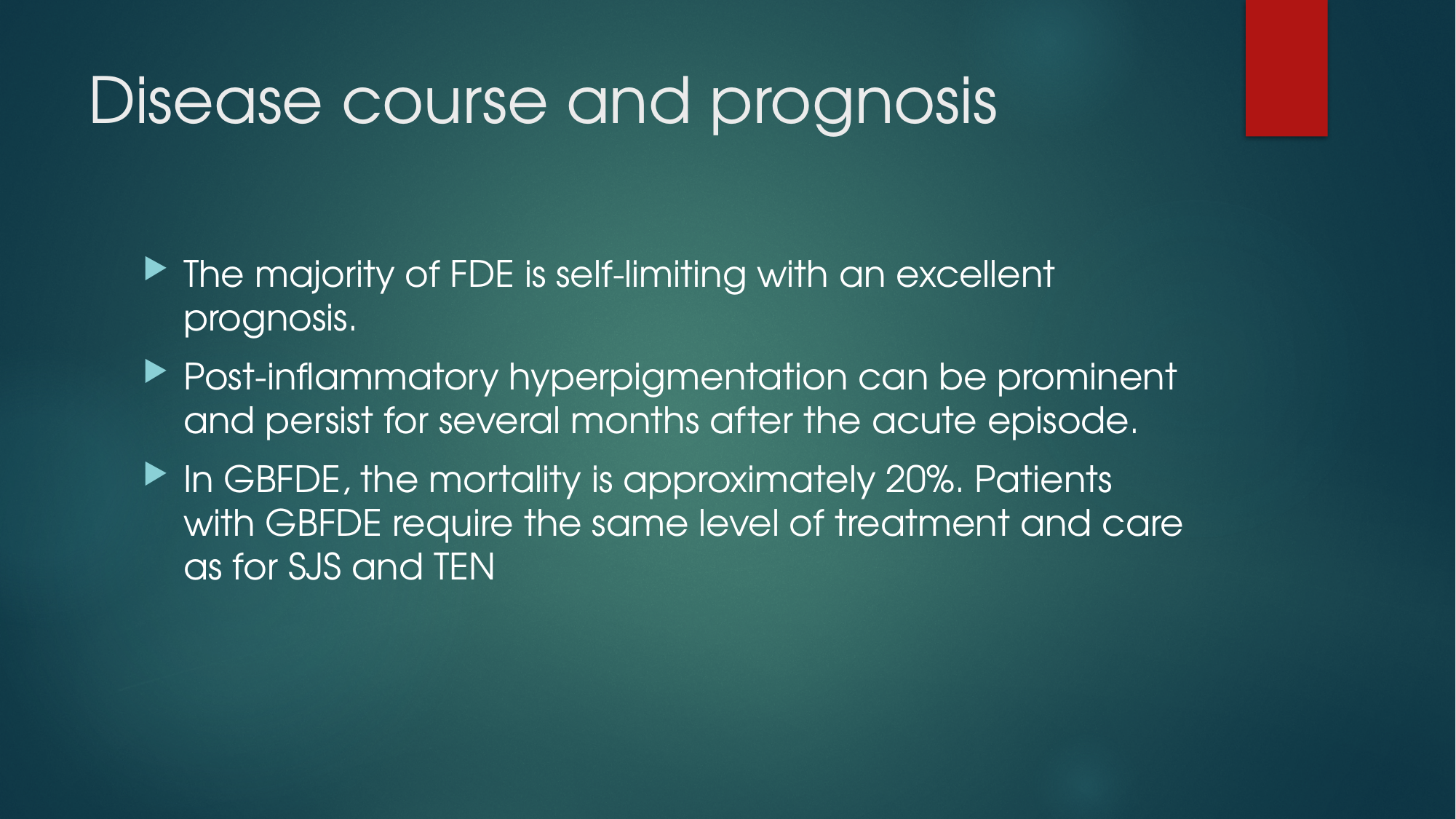

# Disease course and prognosis
The majority of FDE is self‐limiting with an excellent prognosis.
Post‐inflammatory hyperpigmentation can be prominent and persist for several months after the acute episode.
In GBFDE, the mortality is approximately 20%. Patients with GBFDE require the same level of treatment and care as for SJS and TEN